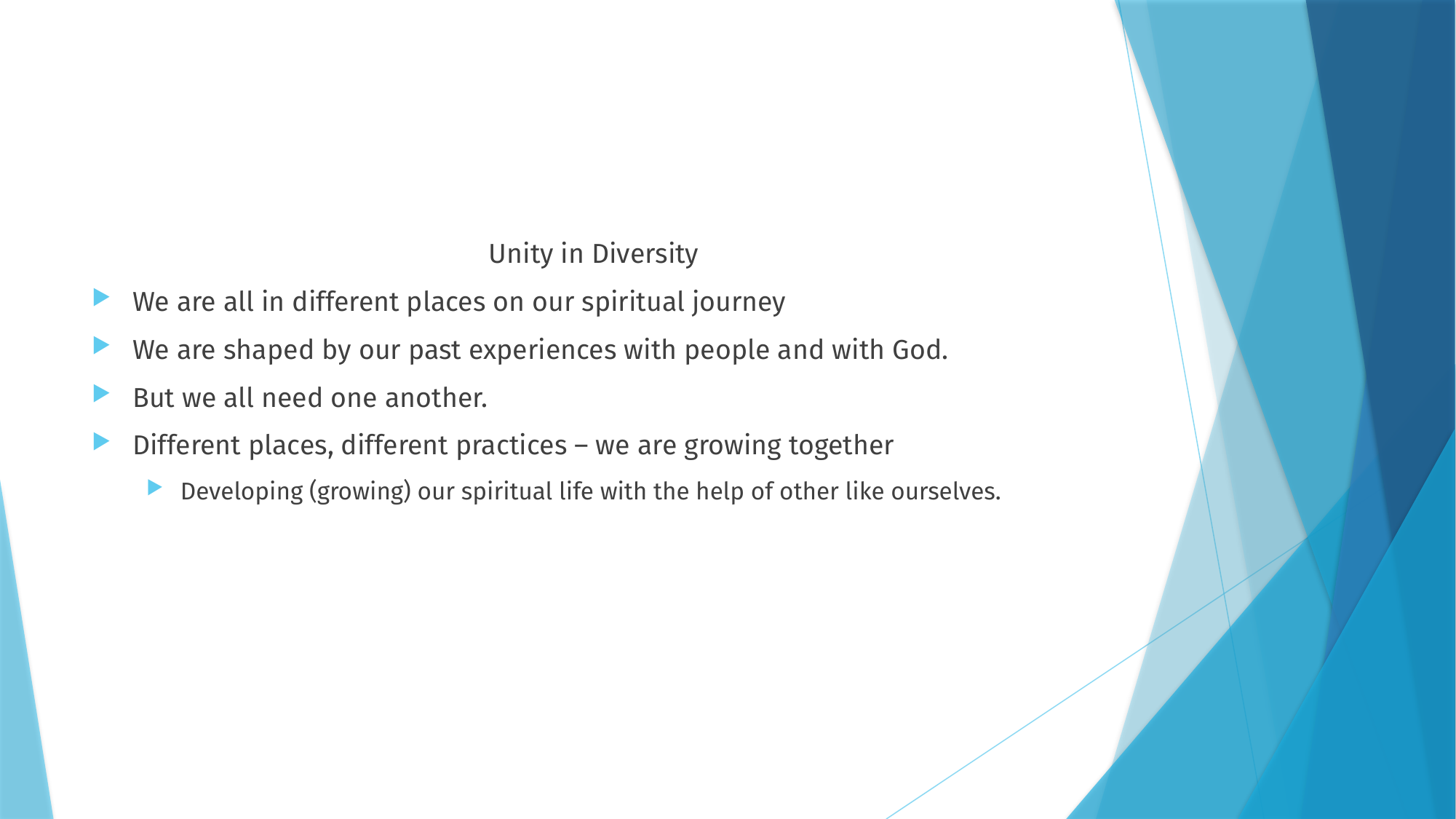

#
Unity in Diversity
We are all in different places on our spiritual journey
We are shaped by our past experiences with people and with God.
But we all need one another.
Different places, different practices – we are growing together
Developing (growing) our spiritual life with the help of other like ourselves.